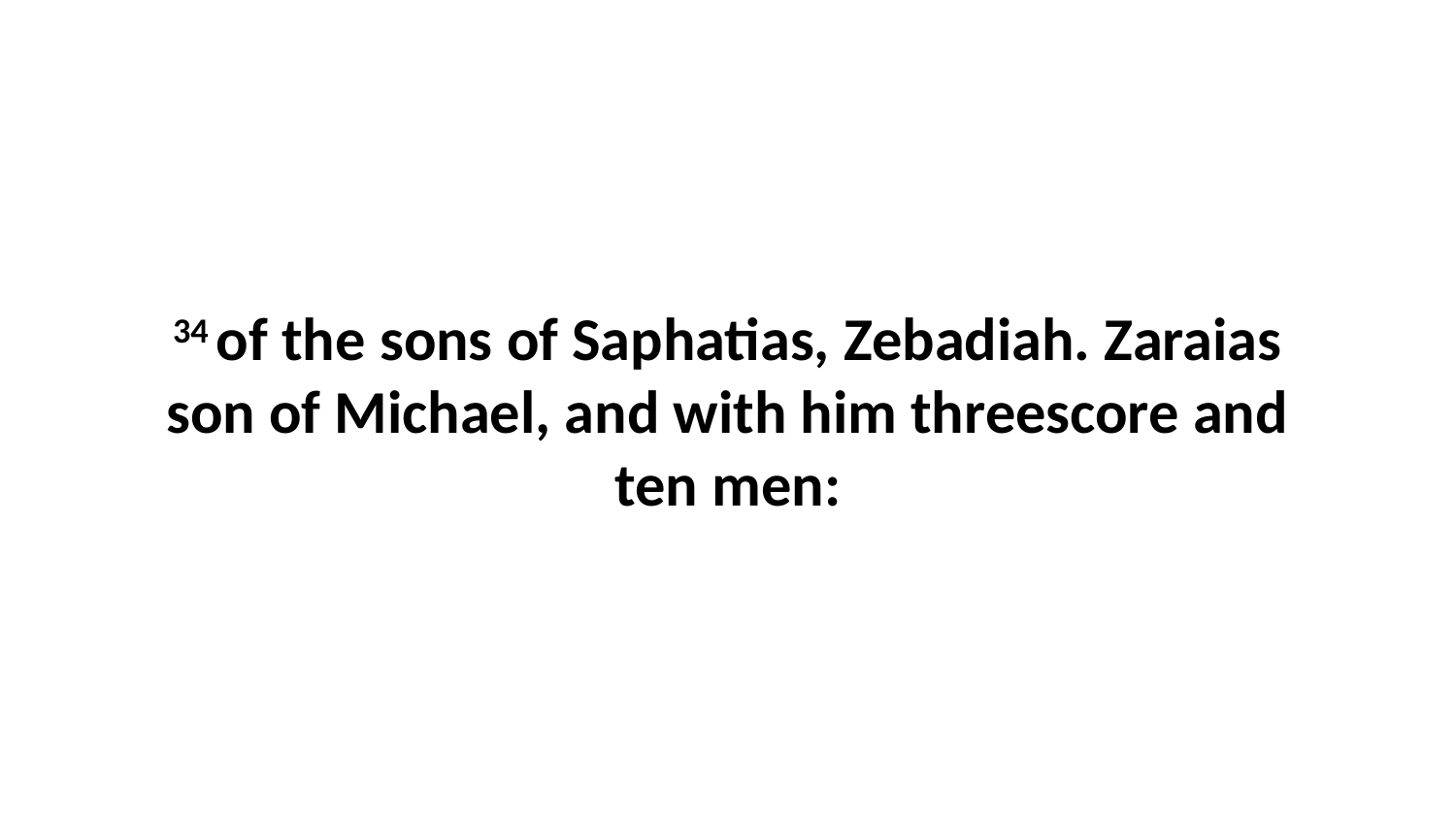

34 of the sons of Saphatias, Zebadiah. Zaraias son of Michael, and with him threescore and ten men: